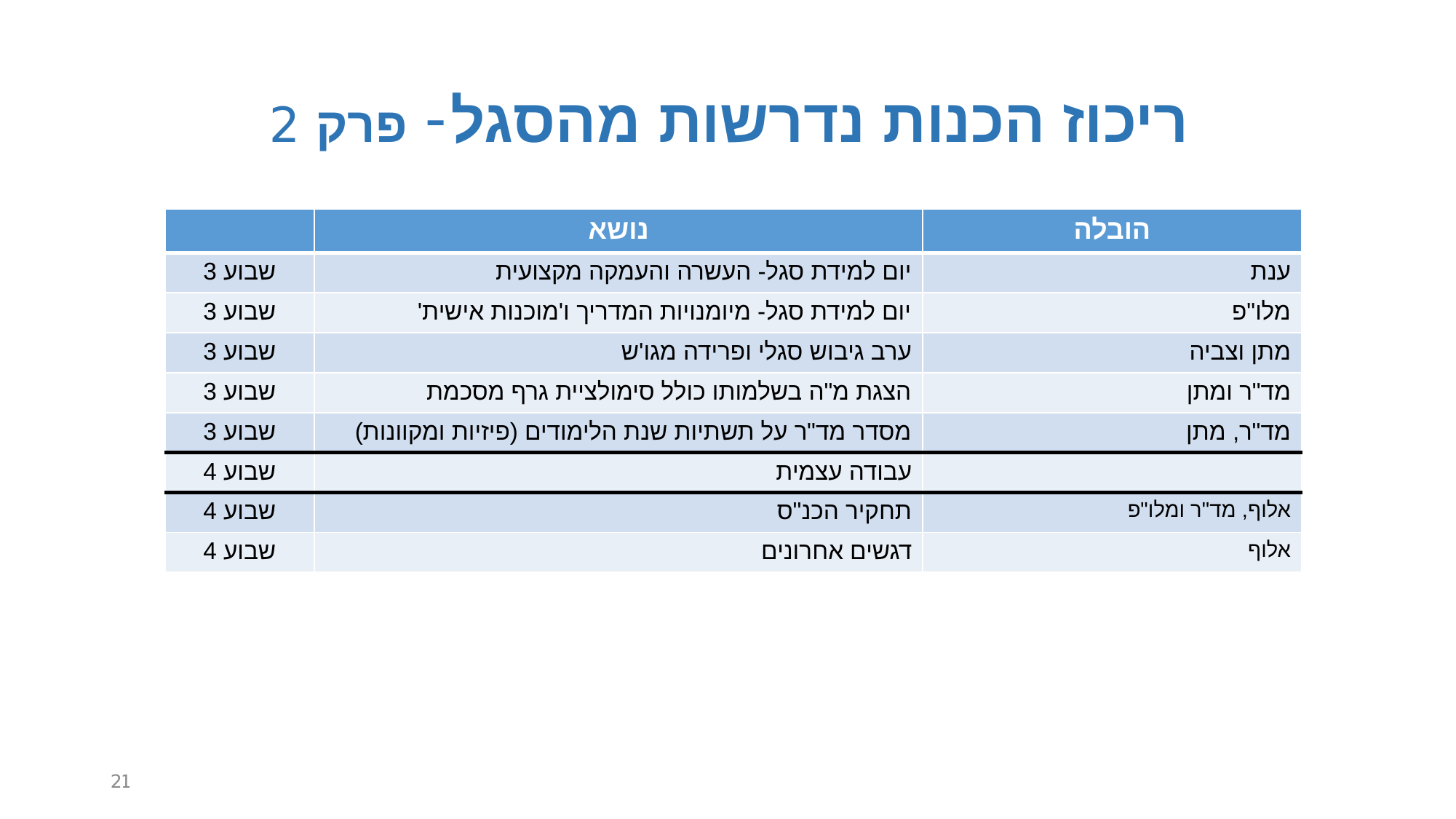

# ריכוז הכנות נדרשות מהסגל- פרק 2
|  | נושא | הובלה |
| --- | --- | --- |
| שבוע 3 | יום למידת סגל- העשרה והעמקה מקצועית | ענת |
| שבוע 3 | יום למידת סגל- מיומנויות המדריך ו'מוכנות אישית' | מלו"פ |
| שבוע 3 | ערב גיבוש סגלי ופרידה מגו'ש | מתן וצביה |
| שבוע 3 | הצגת מ"ה בשלמותו כולל סימולציית גרף מסכמת | מד"ר ומתן |
| שבוע 3 | מסדר מד"ר על תשתיות שנת הלימודים (פיזיות ומקוונות) | מד"ר, מתן |
| שבוע 4 | עבודה עצמית |  |
| שבוע 4 | תחקיר הכנ"ס | אלוף, מד"ר ומלו"פ |
| שבוע 4 | דגשים אחרונים | אלוף |
21